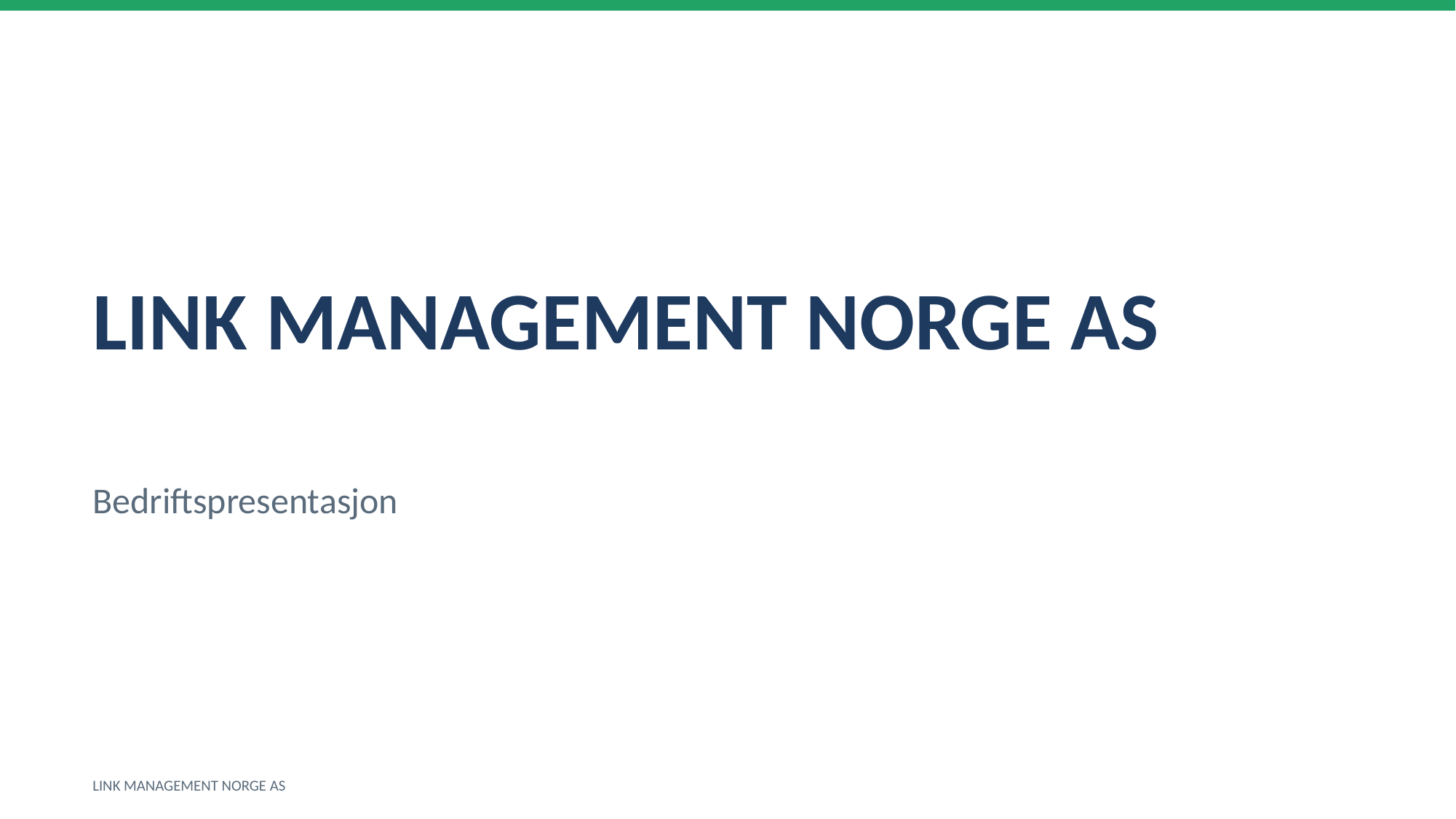

LINK MANAGEMENT NORGE AS
Bedriftspresentasjon
LINK MANAGEMENT NORGE AS